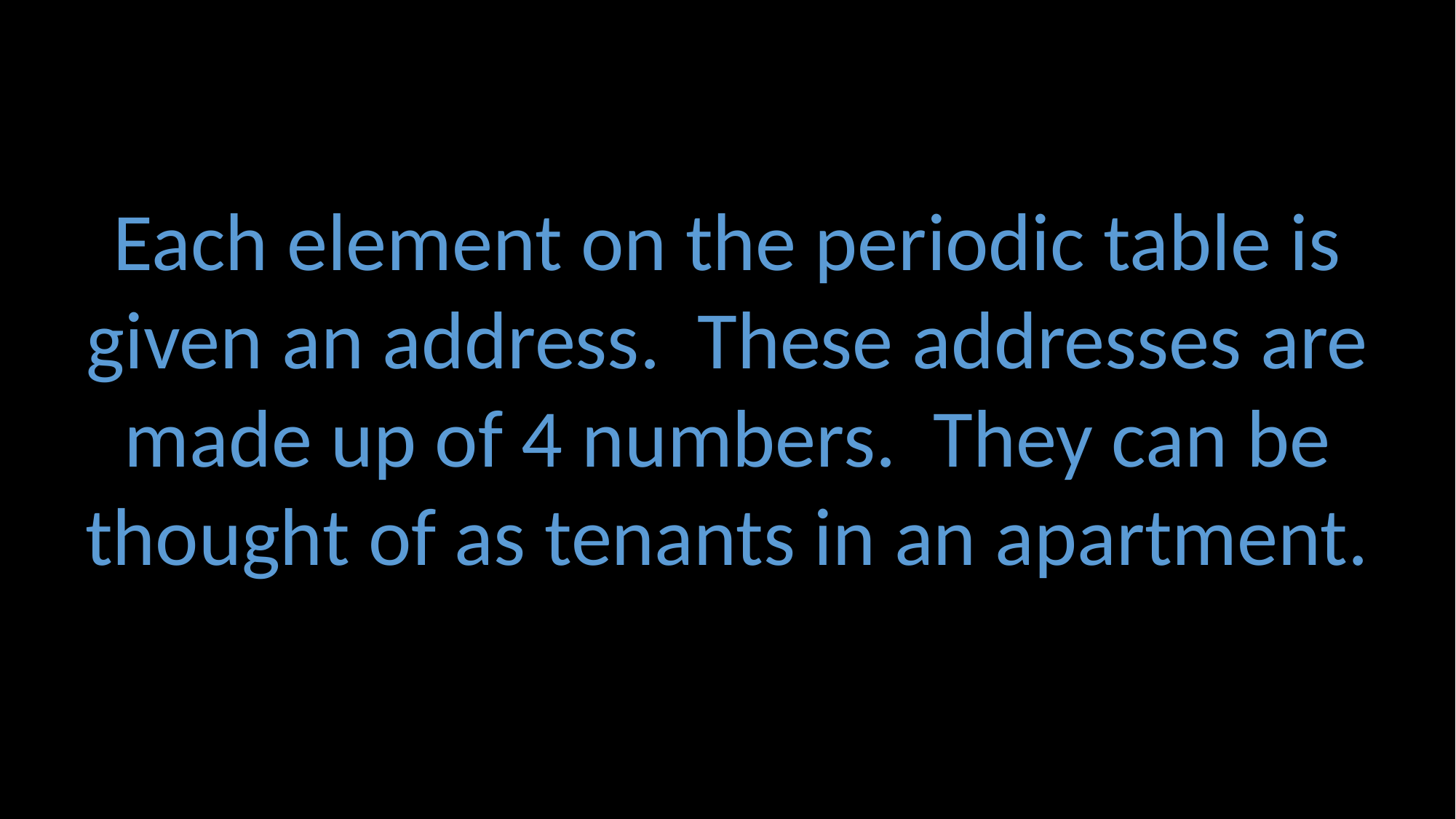

Each element on the periodic table is given an address.  These addresses are made up of 4 numbers.  They can be thought of as tenants in an apartment.